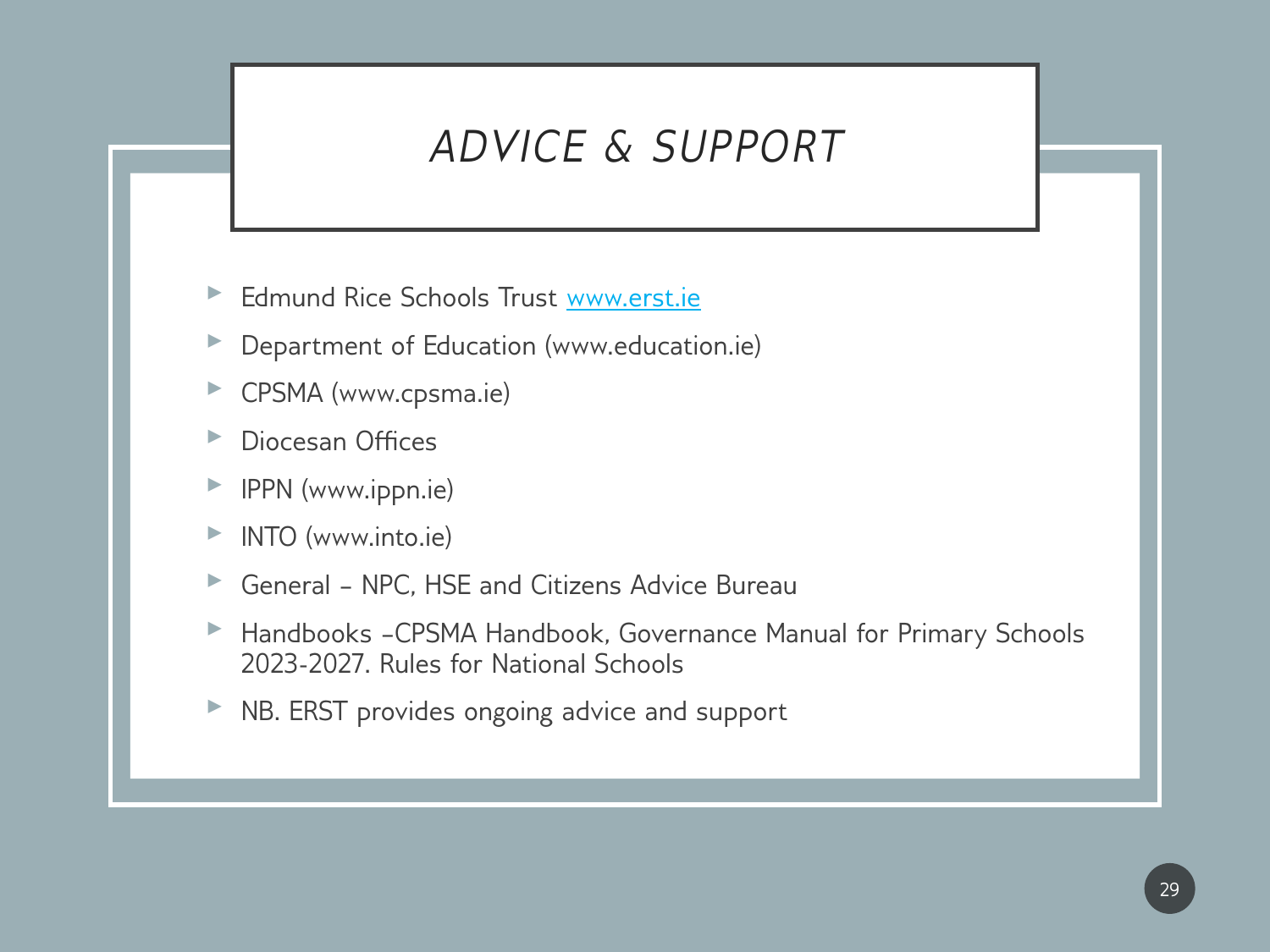

# Advice & Support

Edmund Rice Schools Trust www.erst.ie
Department of Education (www.education.ie)
CPSMA (www.cpsma.ie)
Diocesan Offices
IPPN (www.ippn.ie)
INTO (www.into.ie)
General – NPC, HSE and Citizens Advice Bureau
Handbooks –CPSMA Handbook, Governance Manual for Primary Schools 2023-2027. Rules for National Schools
NB. ERST provides ongoing advice and support
29